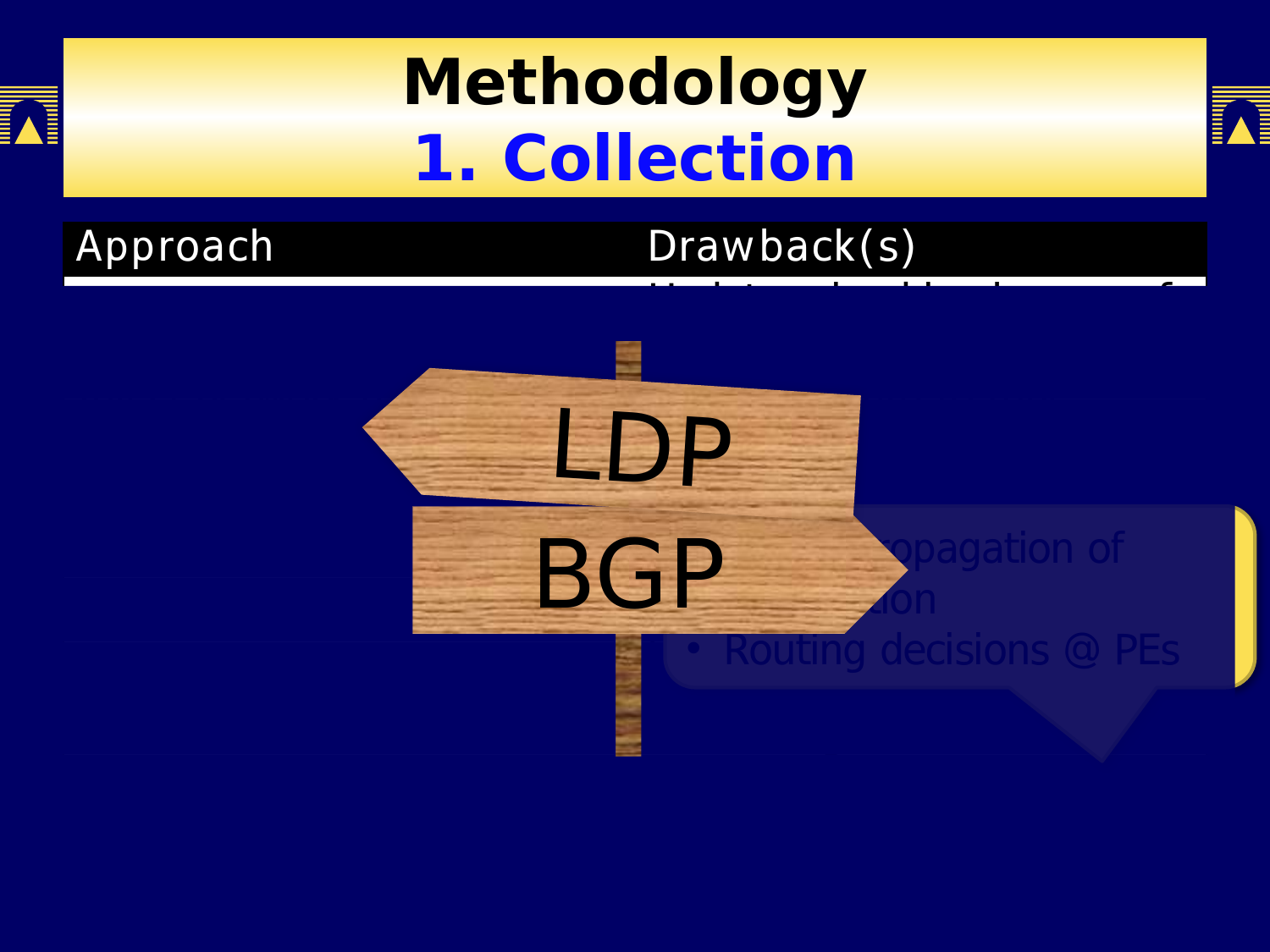

# Methodology 1. Collection
| Approach | Drawback(s) |
| --- | --- |
| Monitor network traffic | Undetermined in absence of traffic |
| Inject network traffic | Intrusive; hard to tune |
| Watch router configurations | Intrusive; access restrictions may apply |
| Watch router states | Same as above + untimely |
| Notifications (e.g., SNMP) | Additional technologies required |
| \* | Limited visibility of the effect of a configuration |
| Monitor signaling messages | N/A |

LDP
BGP

Actual propagation of information
Routing decisions @ PEs